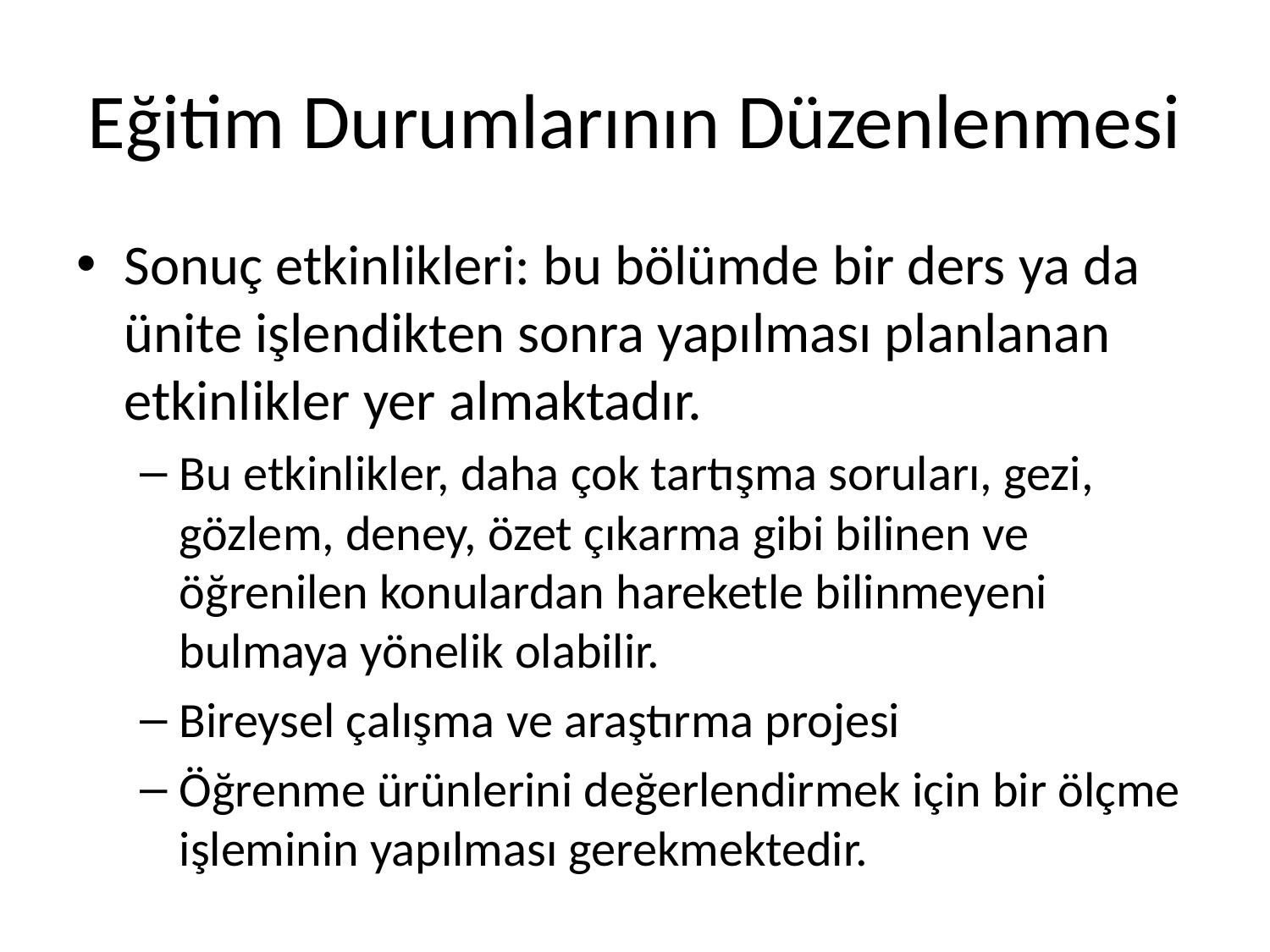

# Eğitim Durumlarının Düzenlenmesi
Sonuç etkinlikleri: bu bölümde bir ders ya da ünite işlendikten sonra yapılması planlanan etkinlikler yer almaktadır.
Bu etkinlikler, daha çok tartışma soruları, gezi, gözlem, deney, özet çıkarma gibi bilinen ve öğrenilen konulardan hareketle bilinmeyeni bulmaya yönelik olabilir.
Bireysel çalışma ve araştırma projesi
Öğrenme ürünlerini değerlendirmek için bir ölçme işleminin yapılması gerekmektedir.